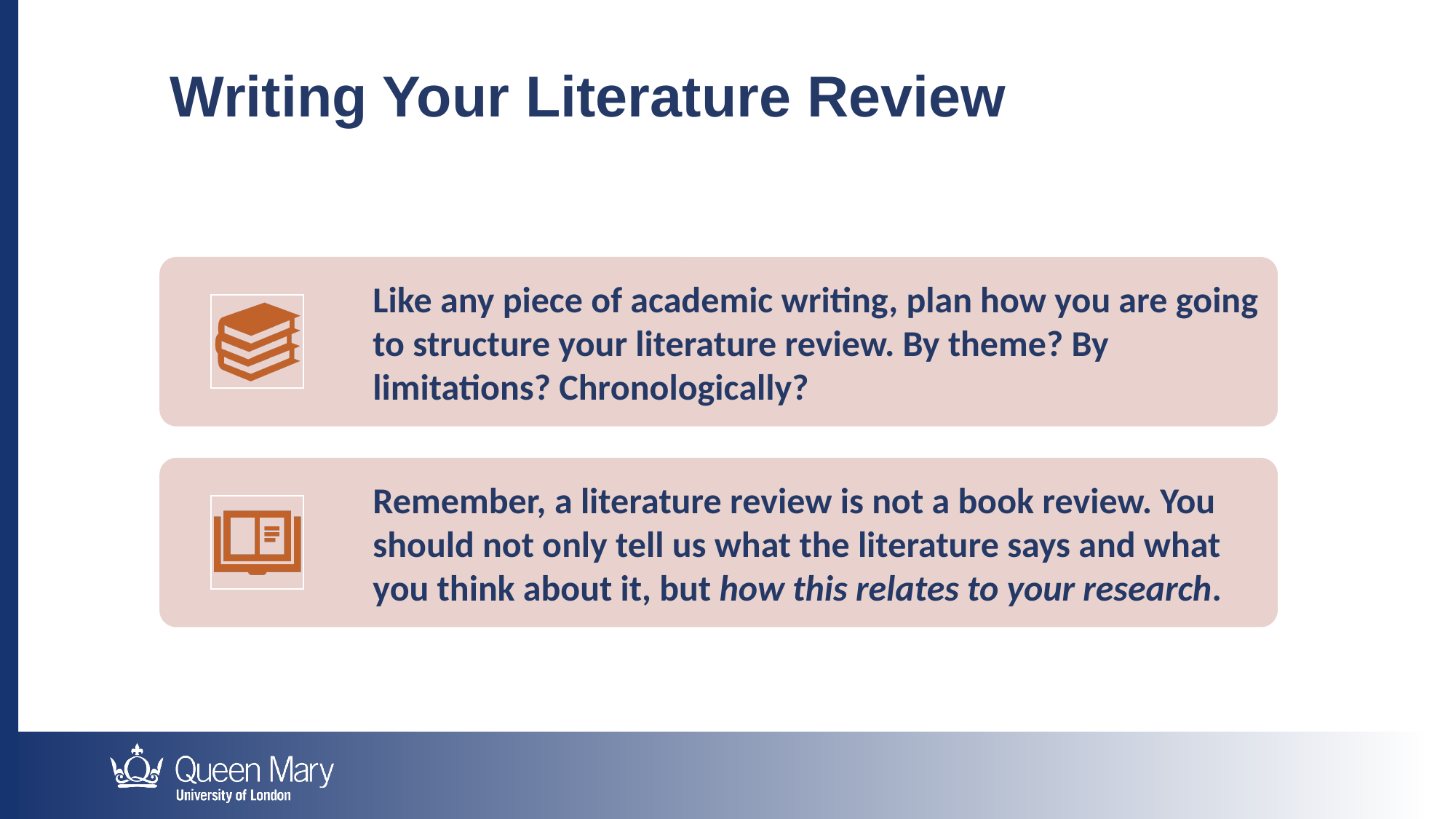

Writing Your Literature Review
Like any piece of academic writing, plan how you are going to structure your literature review. By theme? By limitations? Chronologically?
Remember, a literature review is not a book review. You should not only tell us what the literature says and what you think about it, but how this relates to your research.